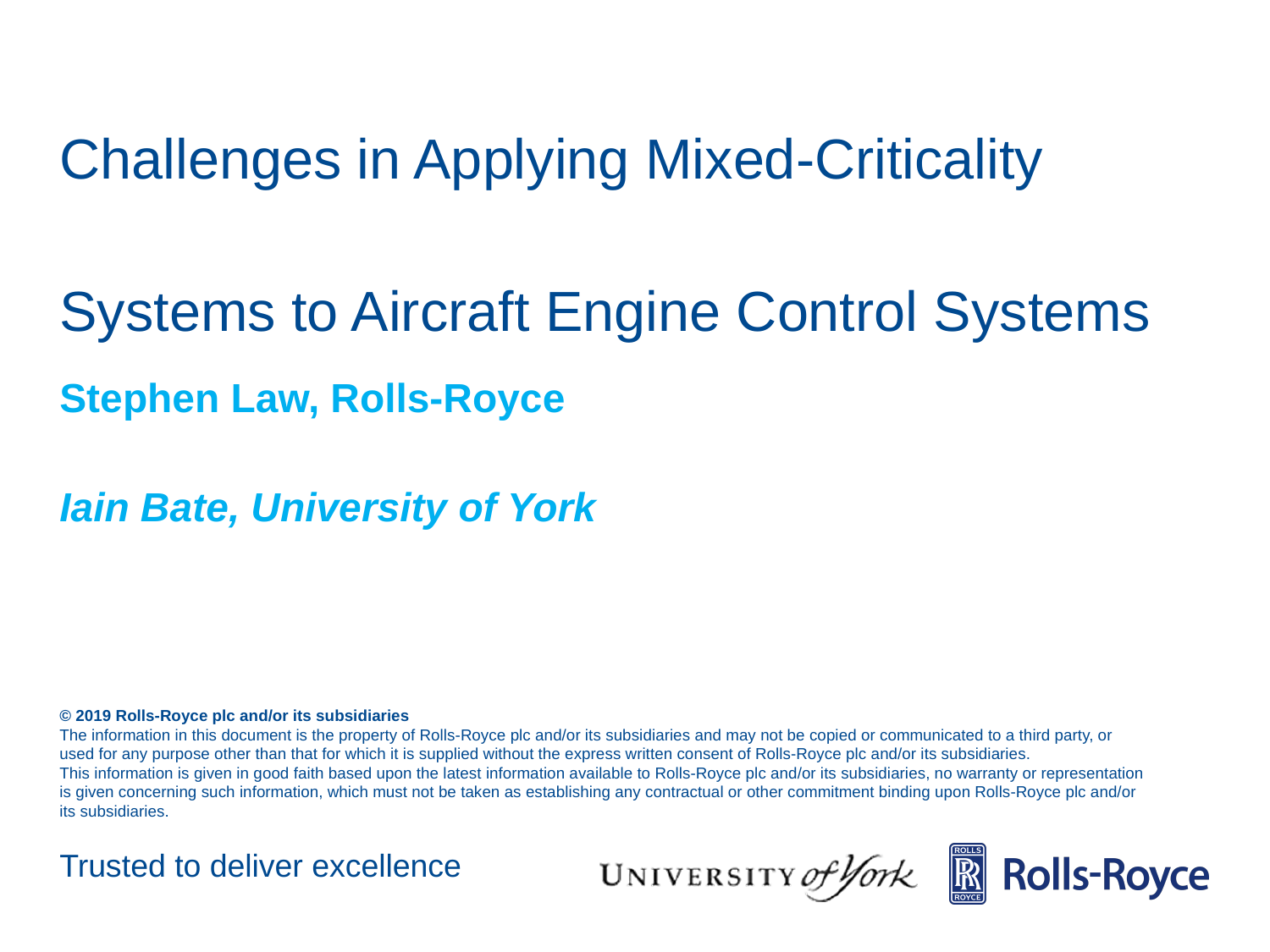

# Challenges in Applying Mixed-Criticality Systems to Aircraft Engine Control Systems
Stephen Law, Rolls-Royce

Iain Bate, University of York